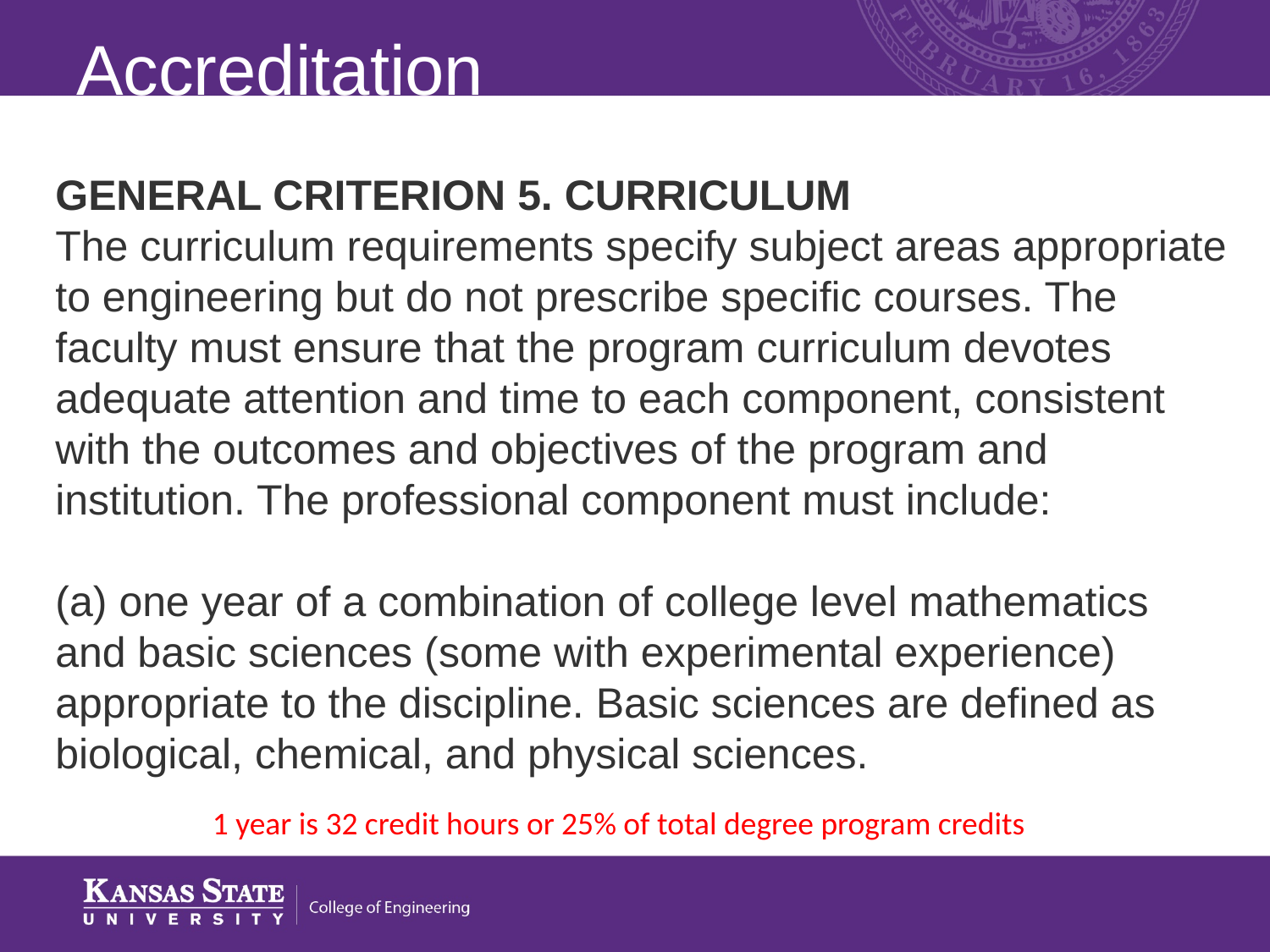

# Accreditation
GENERAL CRITERION 5. CURRICULUM
The curriculum requirements specify subject areas appropriate to engineering but do not prescribe specific courses. The faculty must ensure that the program curriculum devotes adequate attention and time to each component, consistent with the outcomes and objectives of the program and institution. The professional component must include:

(a) one year of a combination of college level mathematics and basic sciences (some with experimental experience) appropriate to the discipline. Basic sciences are defined as biological, chemical, and physical sciences.
1 year is 32 credit hours or 25% of total degree program credits